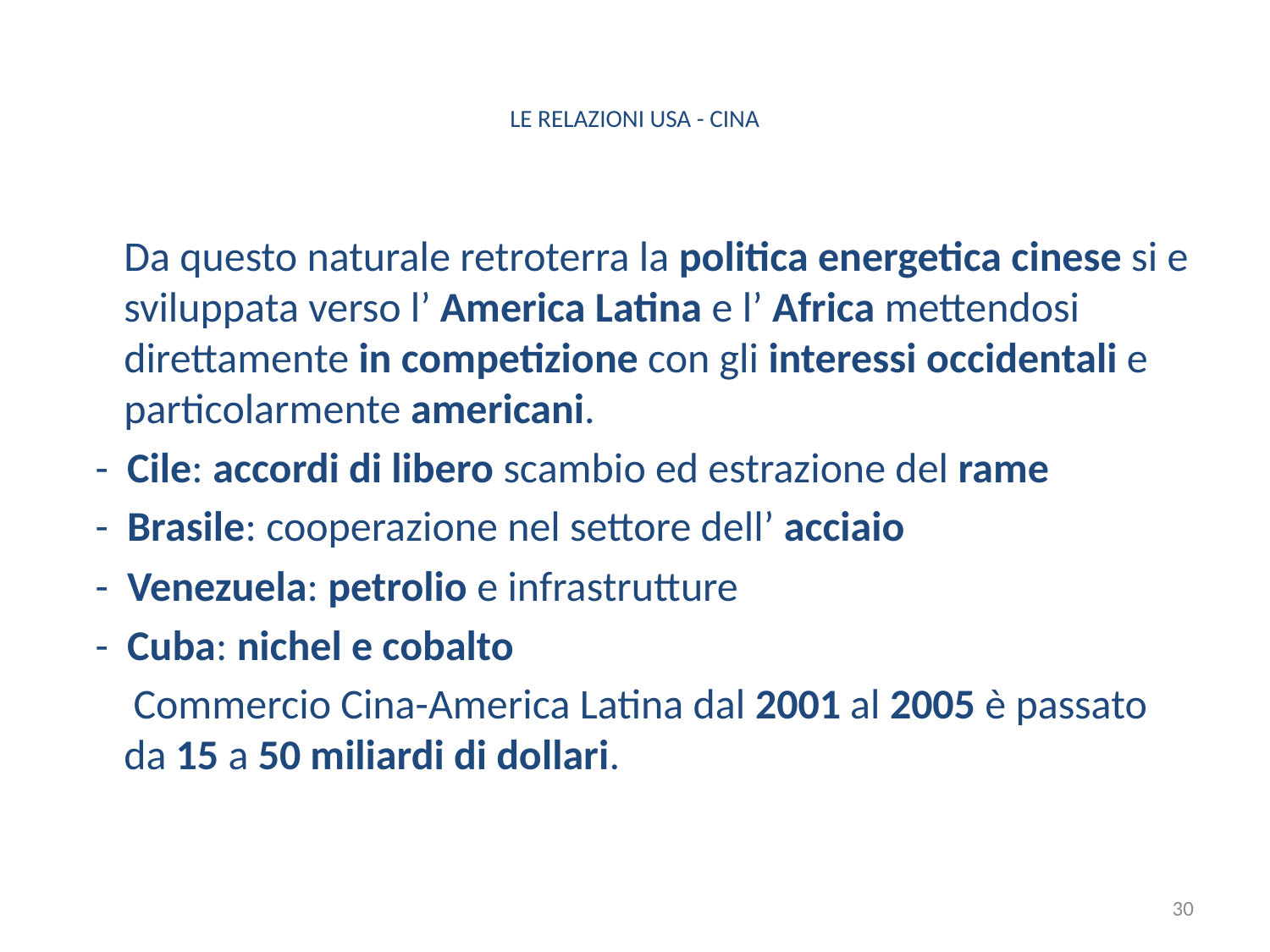

# LE RELAZIONI USA - CINA
     Da questo naturale retroterra la politica energetica cinese si e sviluppata verso l’ America Latina e l’ Africa mettendosi direttamente in competizione con gli interessi occidentali e particolarmente americani.
  -  Cile: accordi di libero scambio ed estrazione del rame
  -  Brasile: cooperazione nel settore dell’ acciaio
  -  Venezuela: petrolio e infrastrutture
  -  Cuba: nichel e cobalto
      Commercio Cina-America Latina dal 2001 al 2005 è passato da 15 a 50 miliardi di dollari.
30